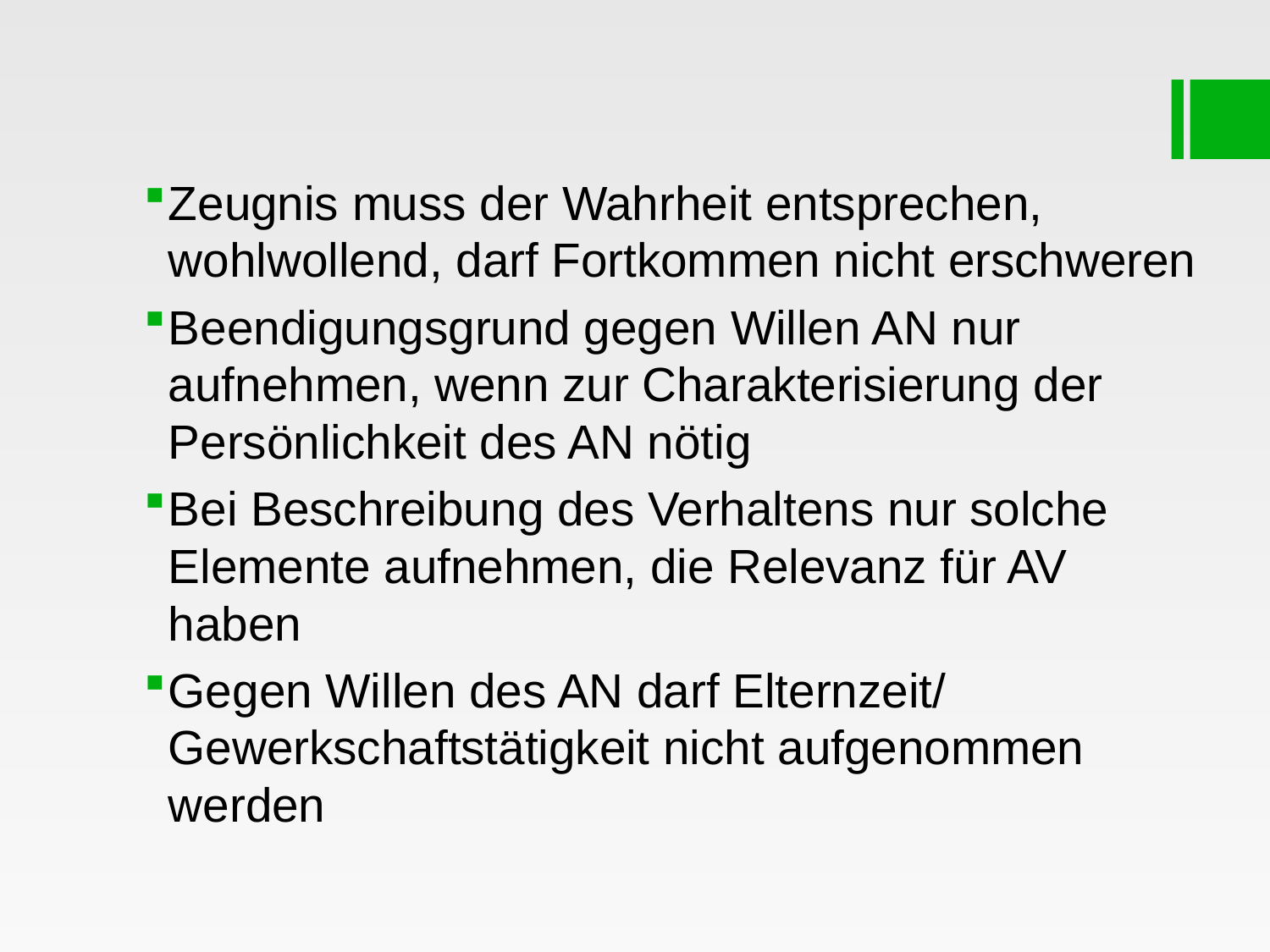

#
Zeugnis muss der Wahrheit entsprechen, wohlwollend, darf Fortkommen nicht erschweren
Beendigungsgrund gegen Willen AN nur aufnehmen, wenn zur Charakterisierung der Persönlichkeit des AN nötig
Bei Beschreibung des Verhaltens nur solche Elemente aufnehmen, die Relevanz für AV haben
Gegen Willen des AN darf Elternzeit/ Gewerkschaftstätigkeit nicht aufgenommen werden